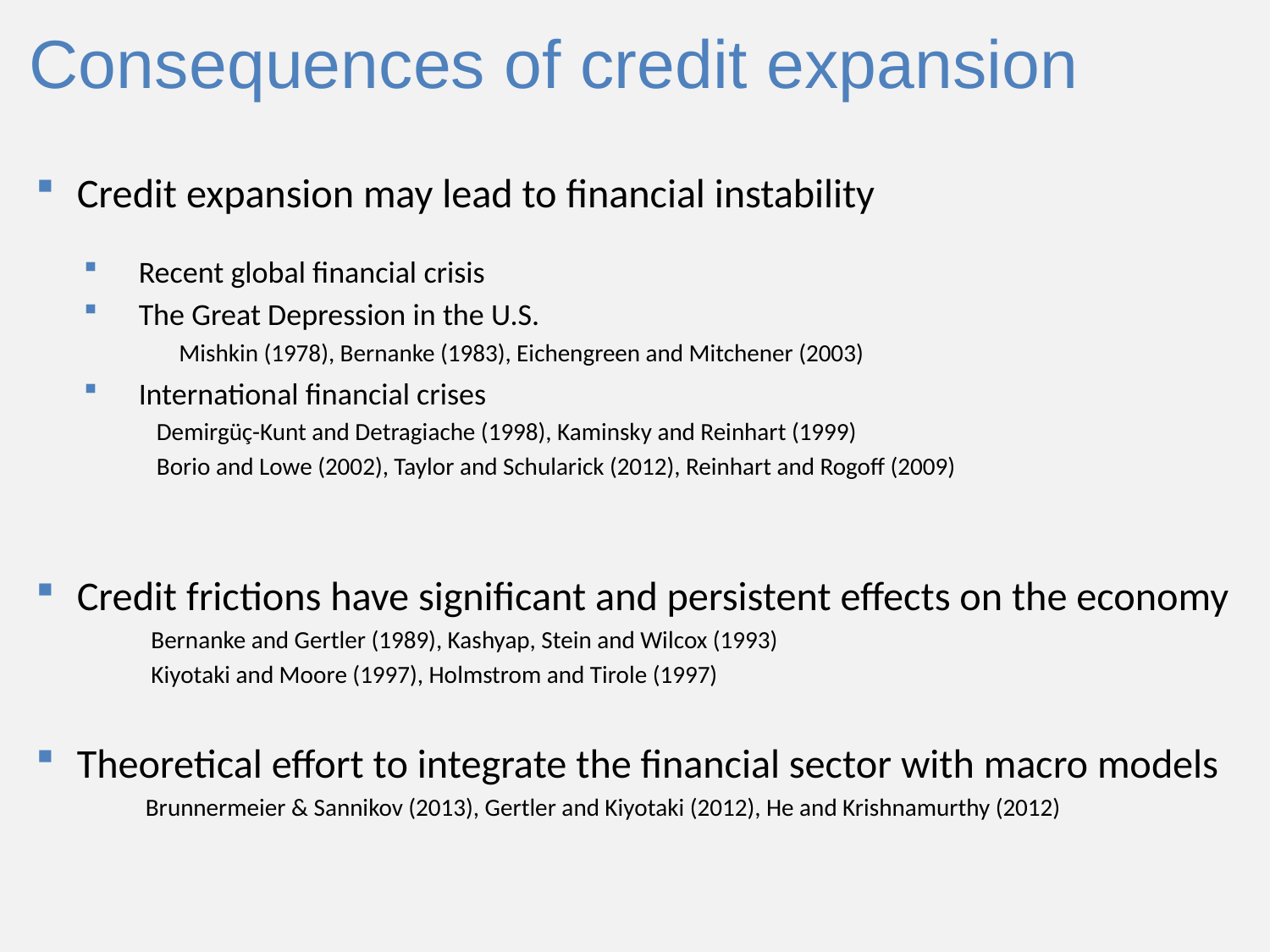

# Consequences of credit expansion
Credit expansion may lead to financial instability

Recent global financial crisis
The Great Depression in the U.S.
                      Mishkin (1978), Bernanke (1983), Eichengreen and Mitchener (2003)
International financial crises
  Demirgüç-Kunt and Detragiache (1998), Kaminsky and Reinhart (1999)
  Borio and Lowe (2002), Taylor and Schularick (2012), Reinhart and Rogoff (2009)

Credit frictions have significant and persistent effects on the economy
 Bernanke and Gertler (1989), Kashyap, Stein and Wilcox (1993)
 Kiyotaki and Moore (1997), Holmstrom and Tirole (1997)

Theoretical effort to integrate the financial sector with macro models
Brunnermeier & Sannikov (2013), Gertler and Kiyotaki (2012), He and Krishnamurthy (2012)